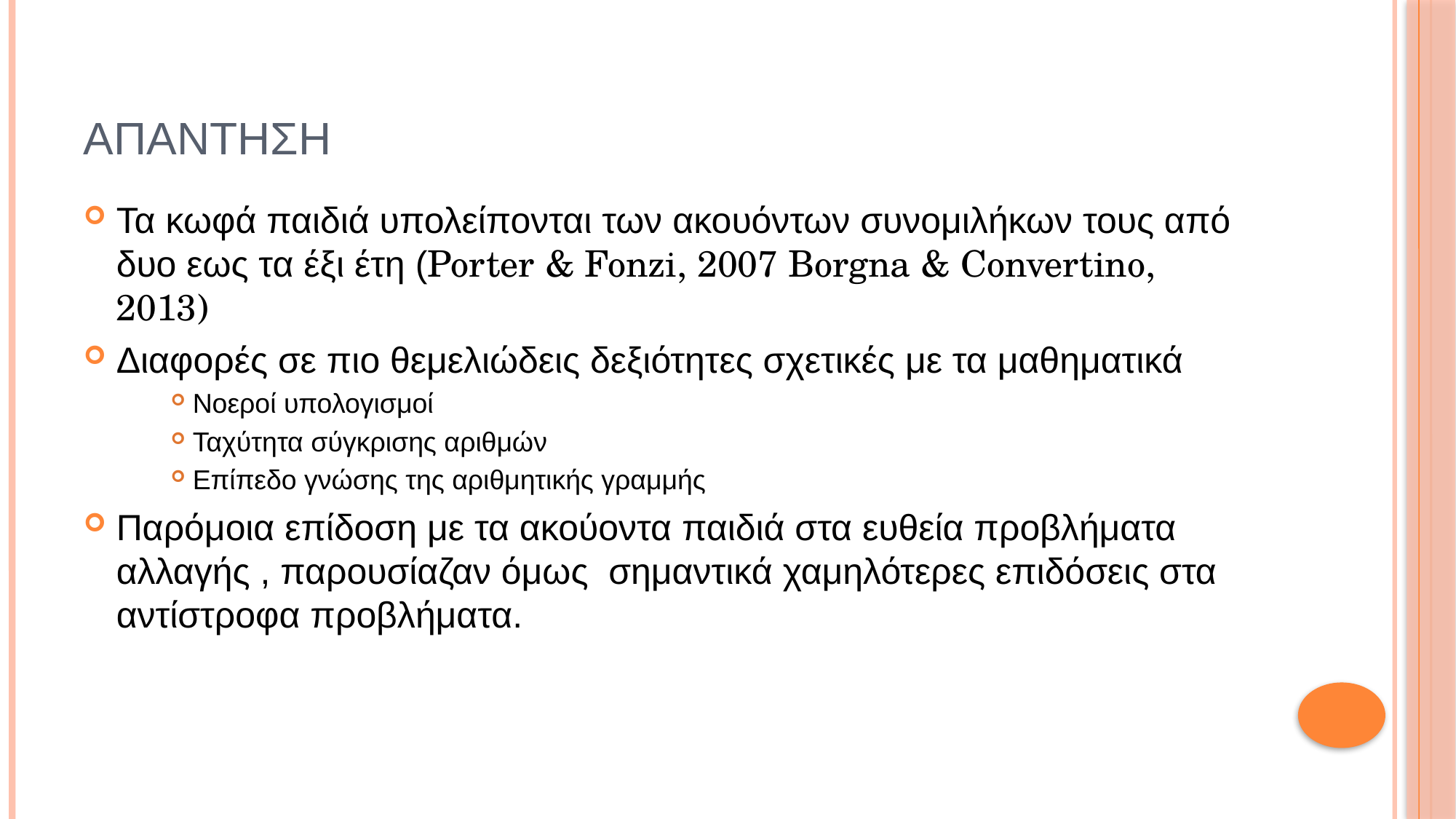

# Απαντηση
Τα κωφά παιδιά υπολείπονται των ακουόντων συνομιλήκων τους από δυο εως τα έξι έτη (Porter & Fonzi, 2007 Borgna & Convertino, 2013)
Διαφορές σε πιο θεμελιώδεις δεξιότητες σχετικές με τα μαθηματικά
Νοεροί υπολογισμοί
Ταχύτητα σύγκρισης αριθμών
Επίπεδο γνώσης της αριθμητικής γραμμής
Παρόμοια επίδοση με τα ακούοντα παιδιά στα ευθεία προβλήματα αλλαγής , παρουσίαζαν όμως  σημαντικά χαμηλότερες επιδόσεις στα αντίστροφα προβλήματα.